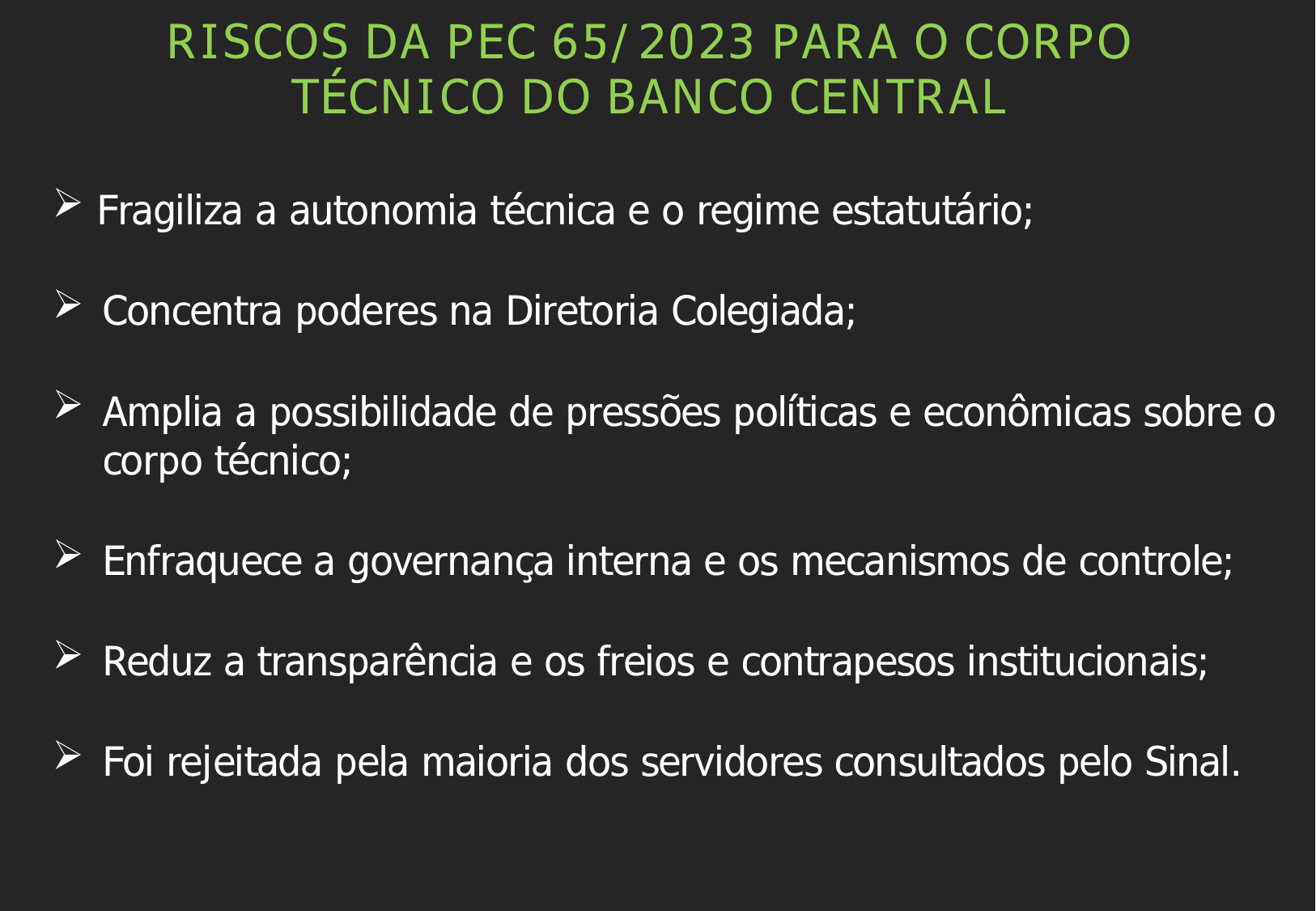

RISCOS DA PEC 65/2023 PARA O CORPO TÉCNICO DO BANCO CENTRAL
Fragiliza a autonomia técnica e o regime estatutário;

Concentra poderes na Diretoria Colegiada;

Amplia a possibilidade de pressões políticas e econômicas sobre o corpo técnico;

Enfraquece a governança interna e os mecanismos de controle;

Reduz a transparência e os freios e contrapesos institucionais;

Foi rejeitada pela maioria dos servidores consultados pelo Sinal.